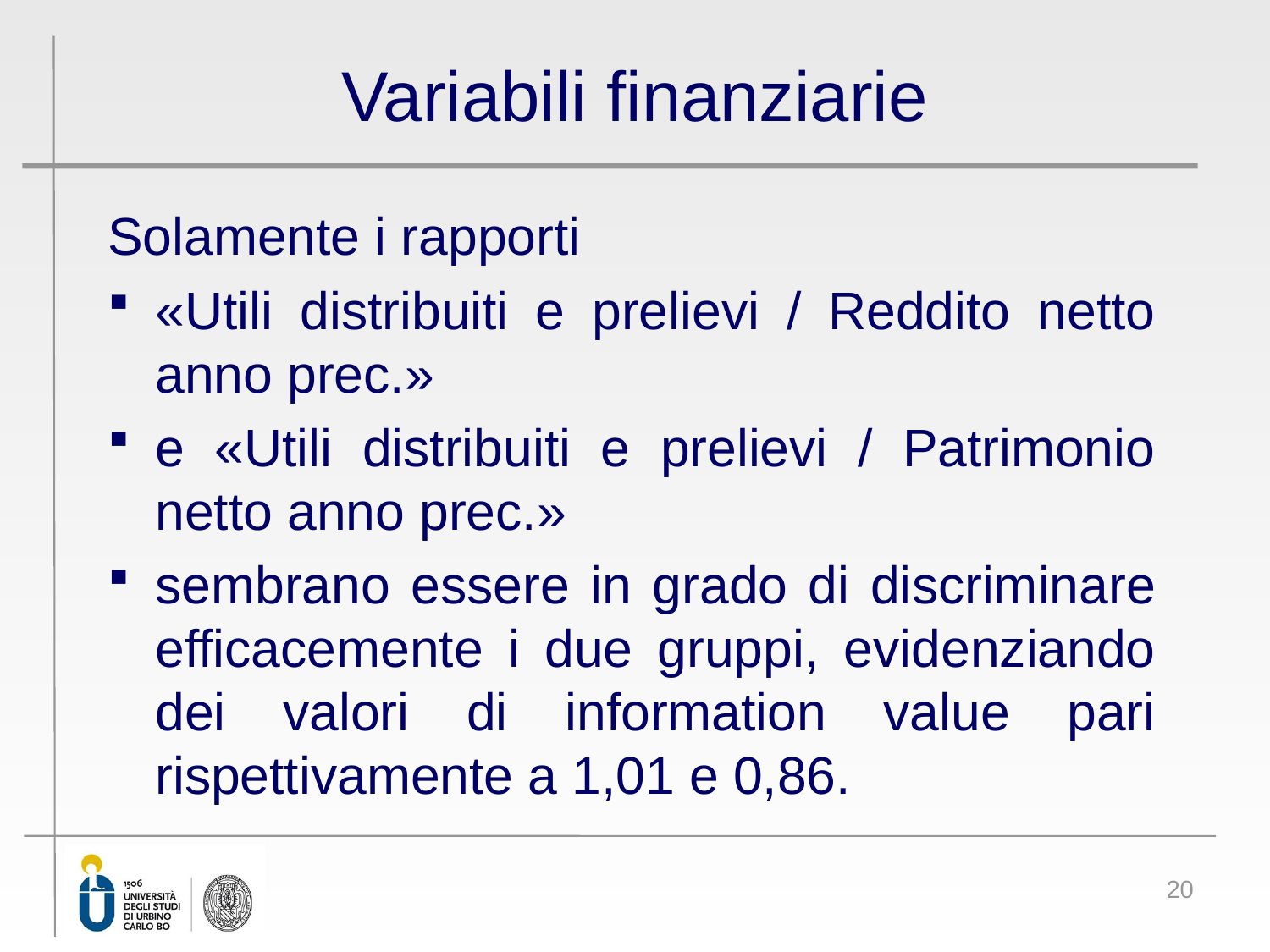

# Variabili finanziarie
Solamente i rapporti
«Utili distribuiti e prelievi / Reddito netto anno prec.»
e «Utili distribuiti e prelievi / Patrimonio netto anno prec.»
sembrano essere in grado di discriminare efficacemente i due gruppi, evidenziando dei valori di information value pari rispettivamente a 1,01 e 0,86.

20